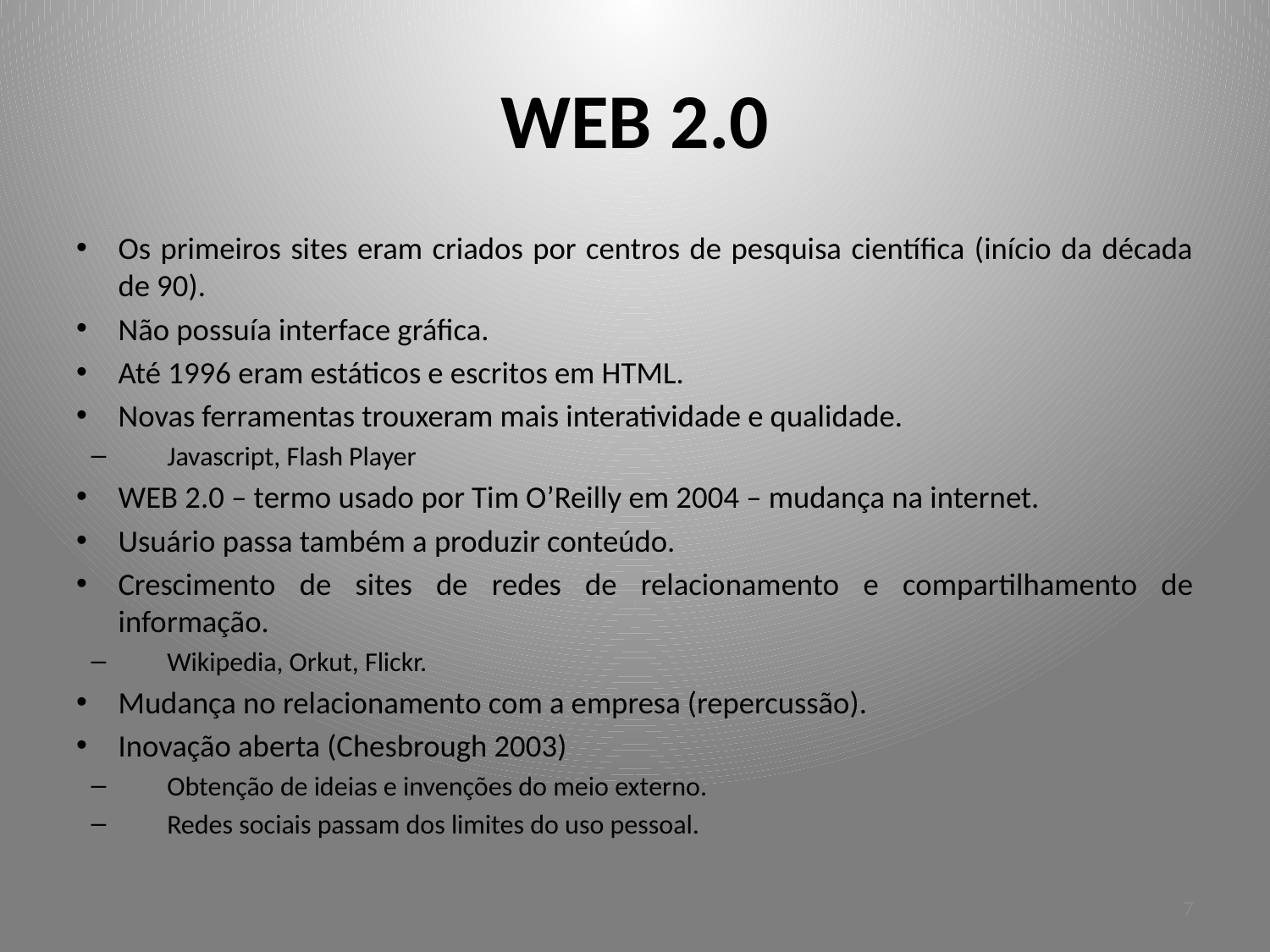

# WEB 2.0
Os primeiros sites eram criados por centros de pesquisa científica (início da década de 90).
Não possuía interface gráfica.
Até 1996 eram estáticos e escritos em HTML.
Novas ferramentas trouxeram mais interatividade e qualidade.
Javascript, Flash Player
WEB 2.0 – termo usado por Tim O’Reilly em 2004 – mudança na internet.
Usuário passa também a produzir conteúdo.
Crescimento de sites de redes de relacionamento e compartilhamento de informação.
Wikipedia, Orkut, Flickr.
Mudança no relacionamento com a empresa (repercussão).
Inovação aberta (Chesbrough 2003)
Obtenção de ideias e invenções do meio externo.
Redes sociais passam dos limites do uso pessoal.

7